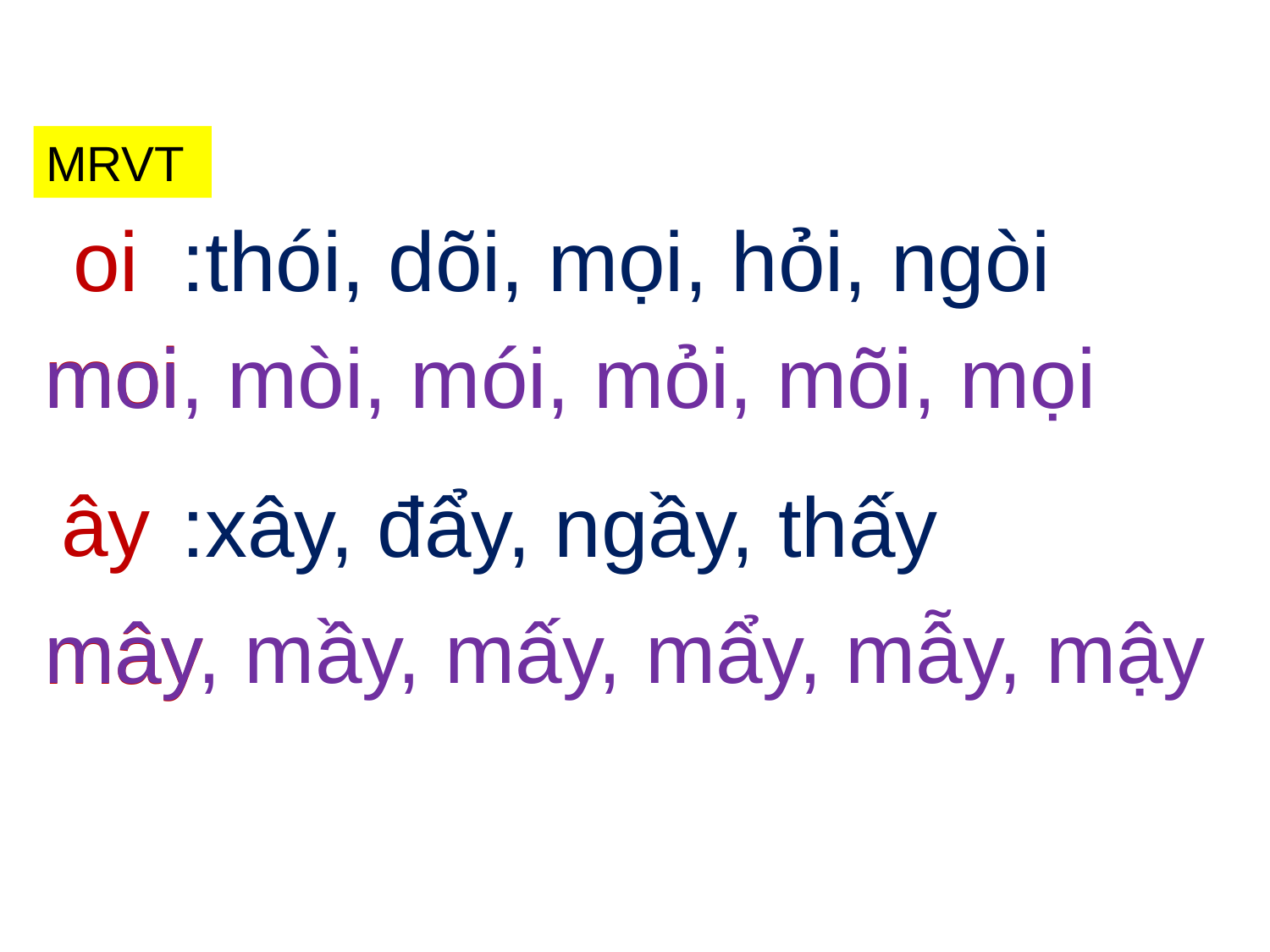

MRVT
oi
:thói, dõi, mọi, hỏi, ngòi
moi
moi, mòi, mói, mỏi, mõi, mọi
ây
:xây, đẩy, ngầy, thấy
mây, mầy, mấy, mẩy, mẫy, mậy
mây